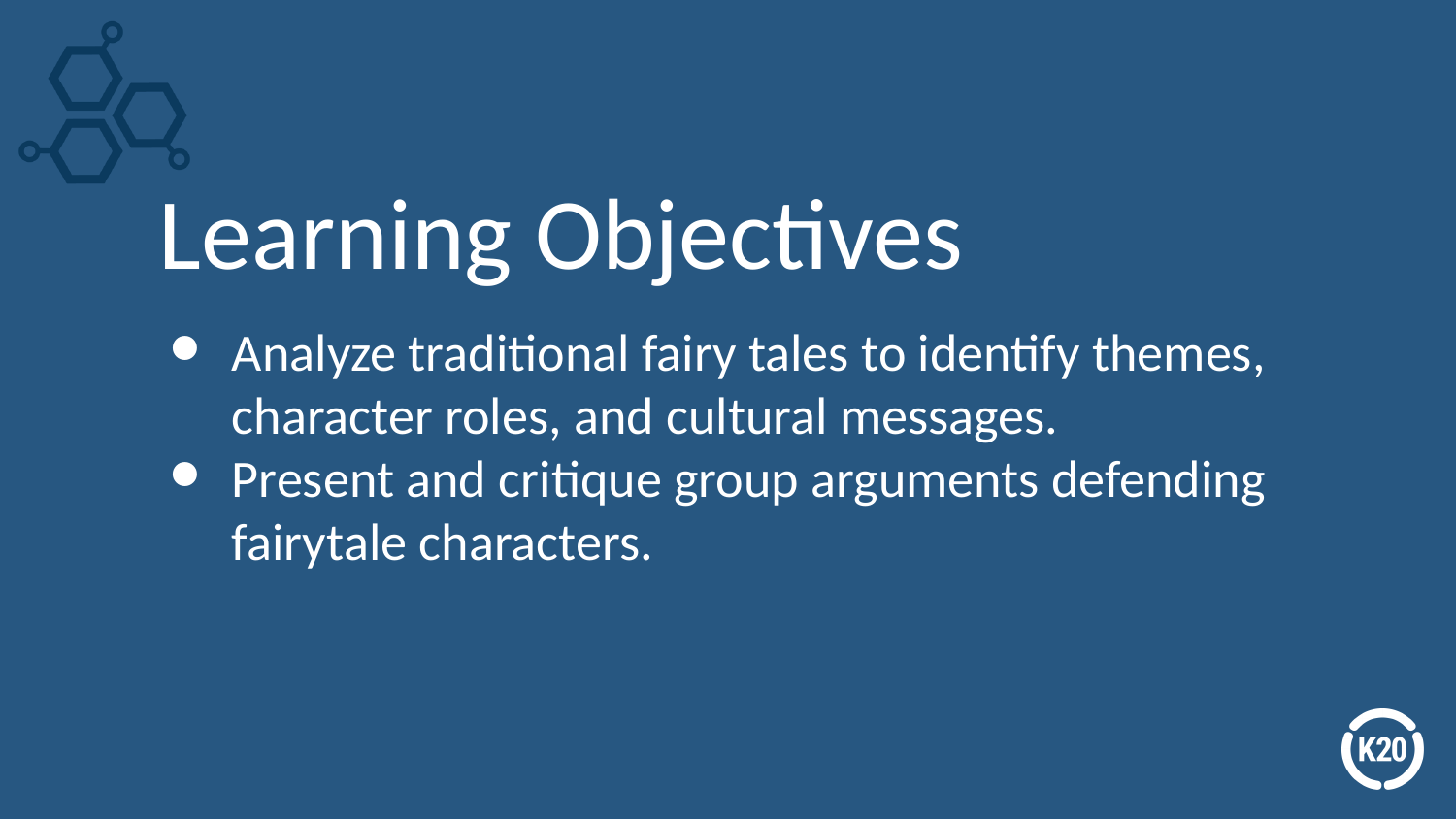

# Learning Objectives
Analyze traditional fairy tales to identify themes, character roles, and cultural messages.
Present and critique group arguments defending fairytale characters.